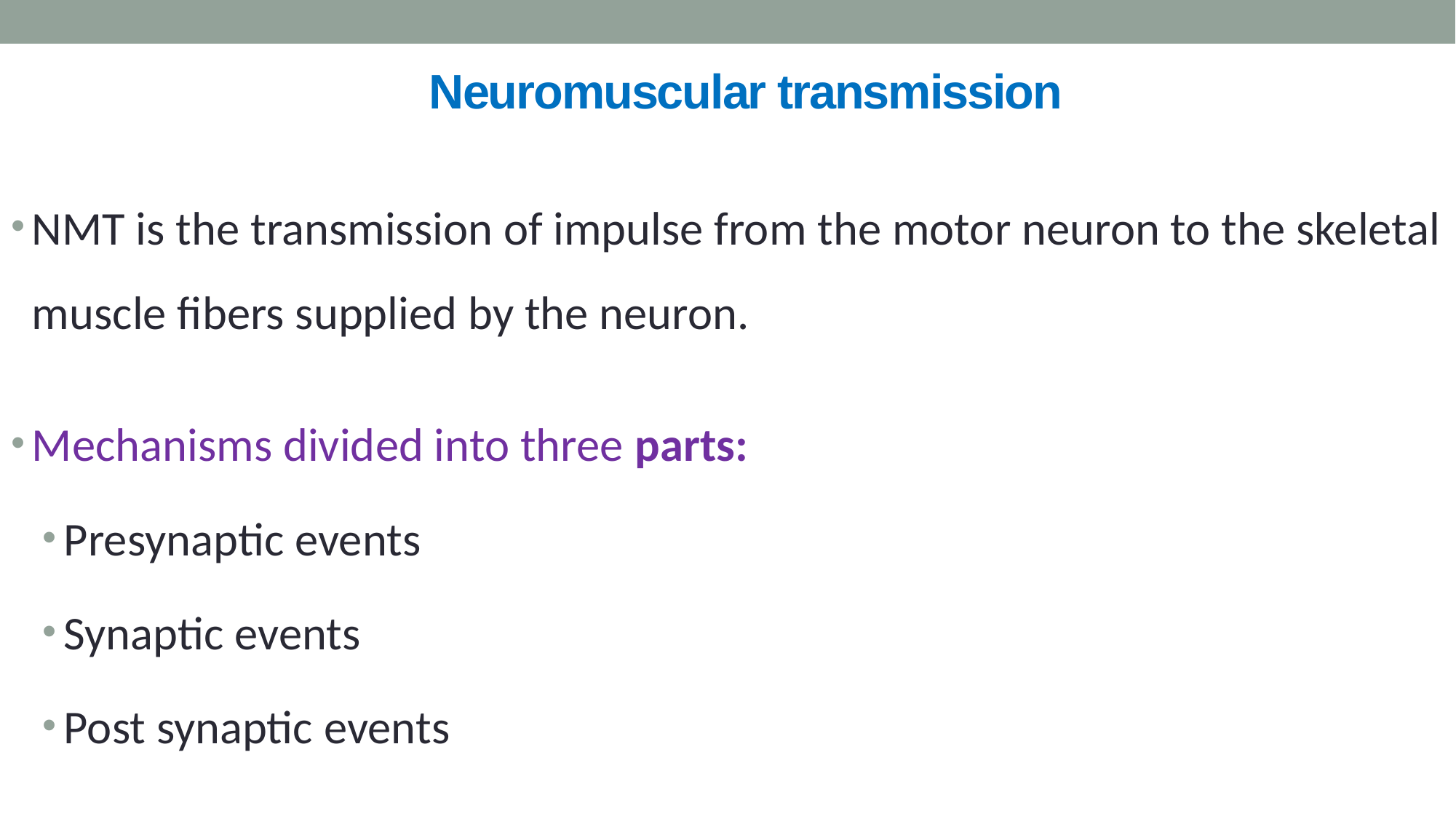

# Neuromuscular transmission
NMT is the transmission of impulse from the motor neuron to the skeletal muscle fibers supplied by the neuron.

Mechanisms divided into three parts:
Presynaptic events
Synaptic events
Post synaptic events